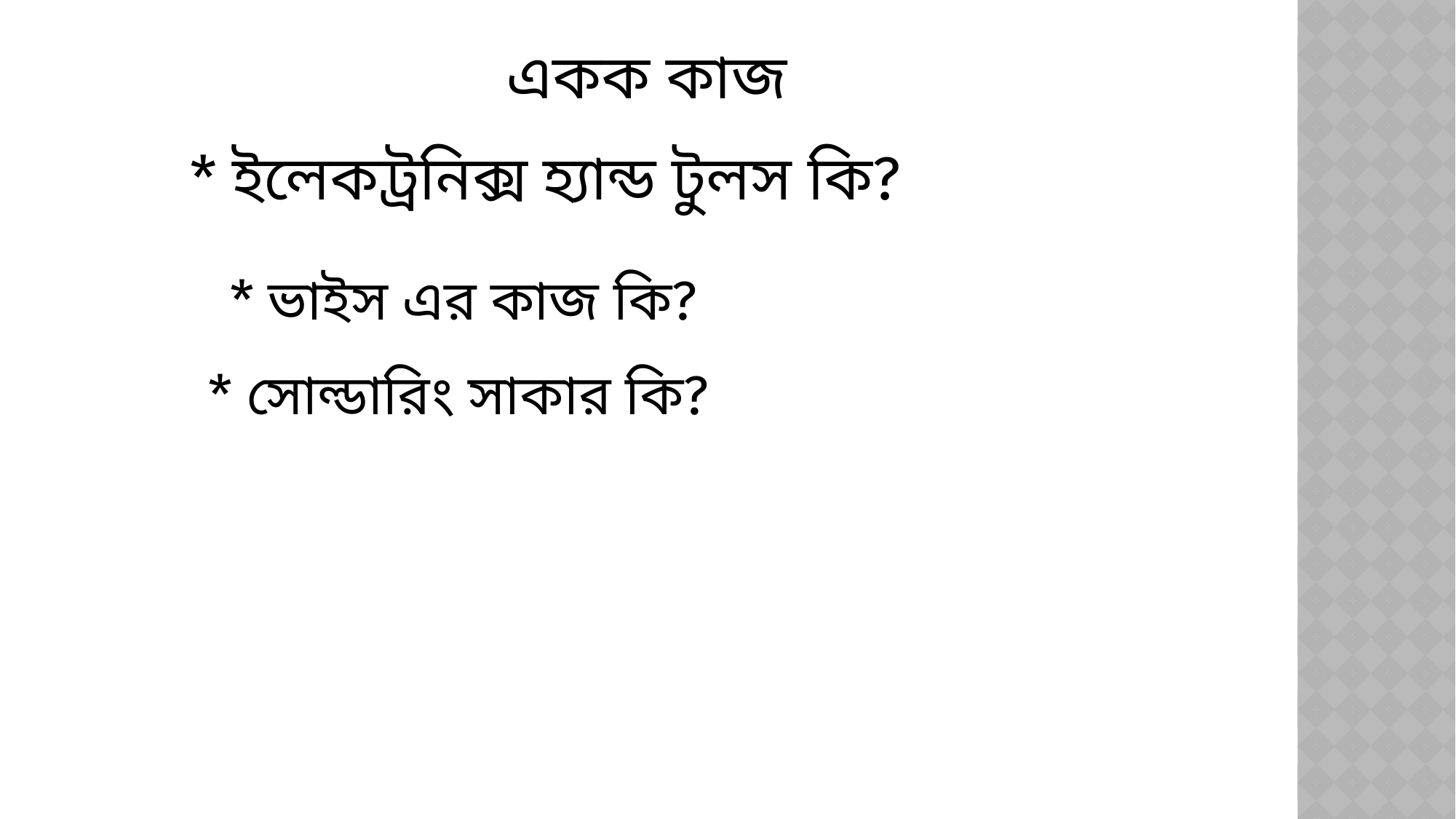

একক কাজ
* ইলেকট্রনিক্স হ্যান্ড টুলস কি?
* ভাইস এর কাজ কি?
* সোল্ডারিং সাকার কি?